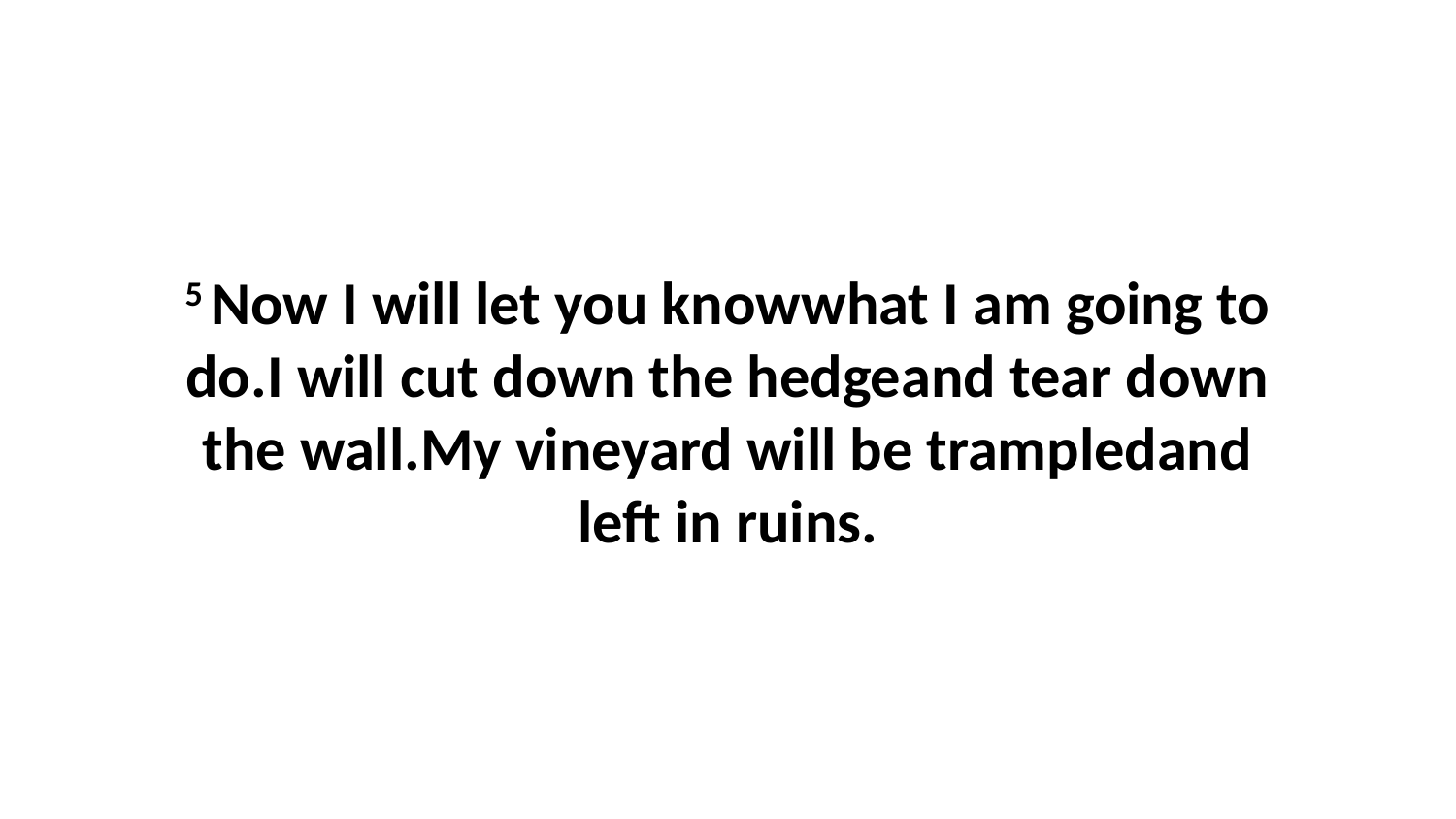

5 Now I will let you knowwhat I am going to do.I will cut down the hedgeand tear down the wall.My vineyard will be trampledand left in ruins.